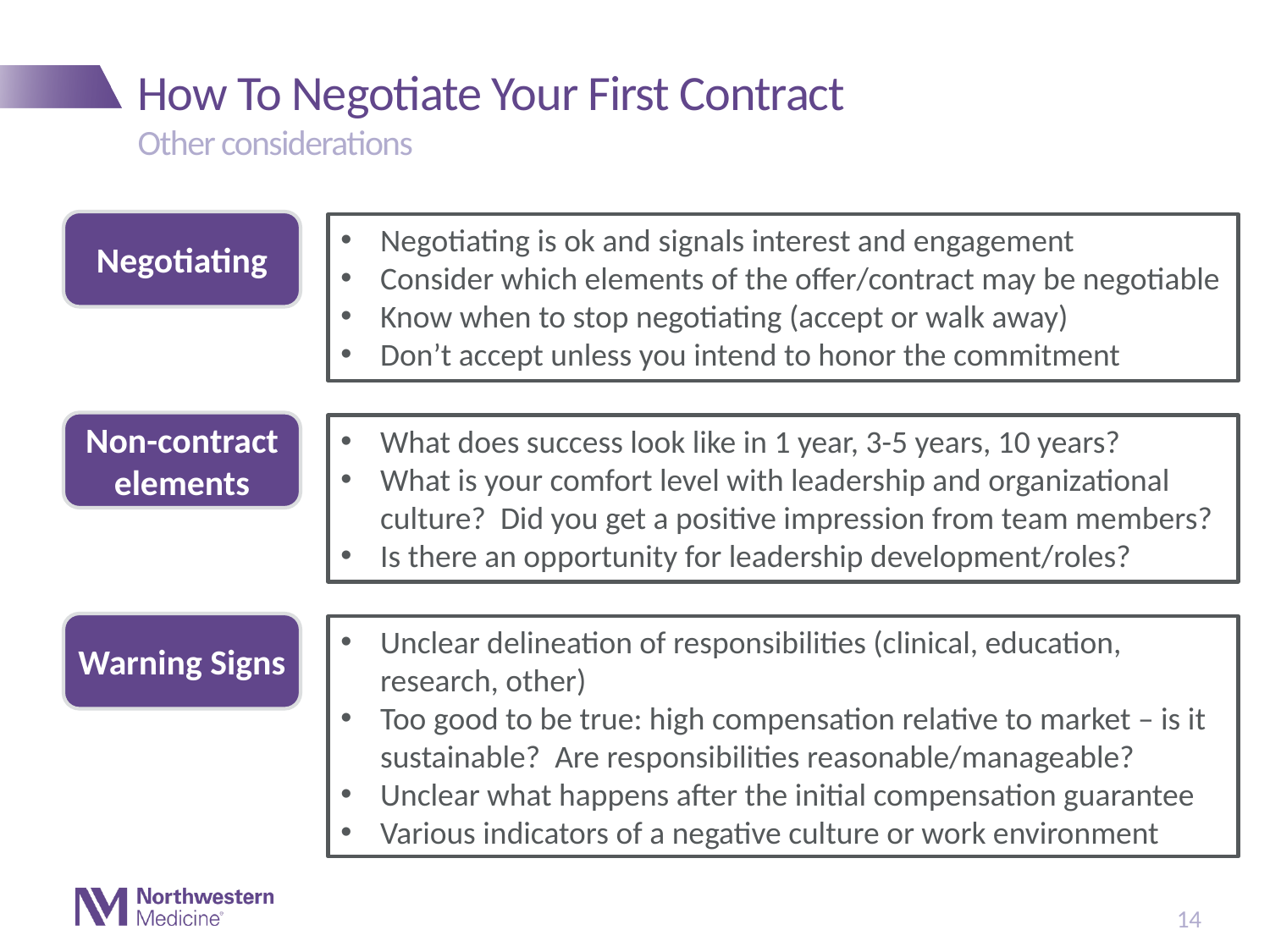

# How To Negotiate Your First Contract
Other considerations
Negotiating
Negotiating is ok and signals interest and engagement
Consider which elements of the offer/contract may be negotiable
Know when to stop negotiating (accept or walk away)
Don’t accept unless you intend to honor the commitment

Non-contract elements
What does success look like in 1 year, 3-5 years, 10 years?
What is your comfort level with leadership and organizational culture?  Did you get a positive impression from team members?
Is there an opportunity for leadership development/roles?
Warning Signs
Unclear delineation of responsibilities (clinical, education, research, other)
Too good to be true: high compensation relative to market – is it sustainable?  Are responsibilities reasonable/manageable?
Unclear what happens after the initial compensation guarantee
Various indicators of a negative culture or work environment
14